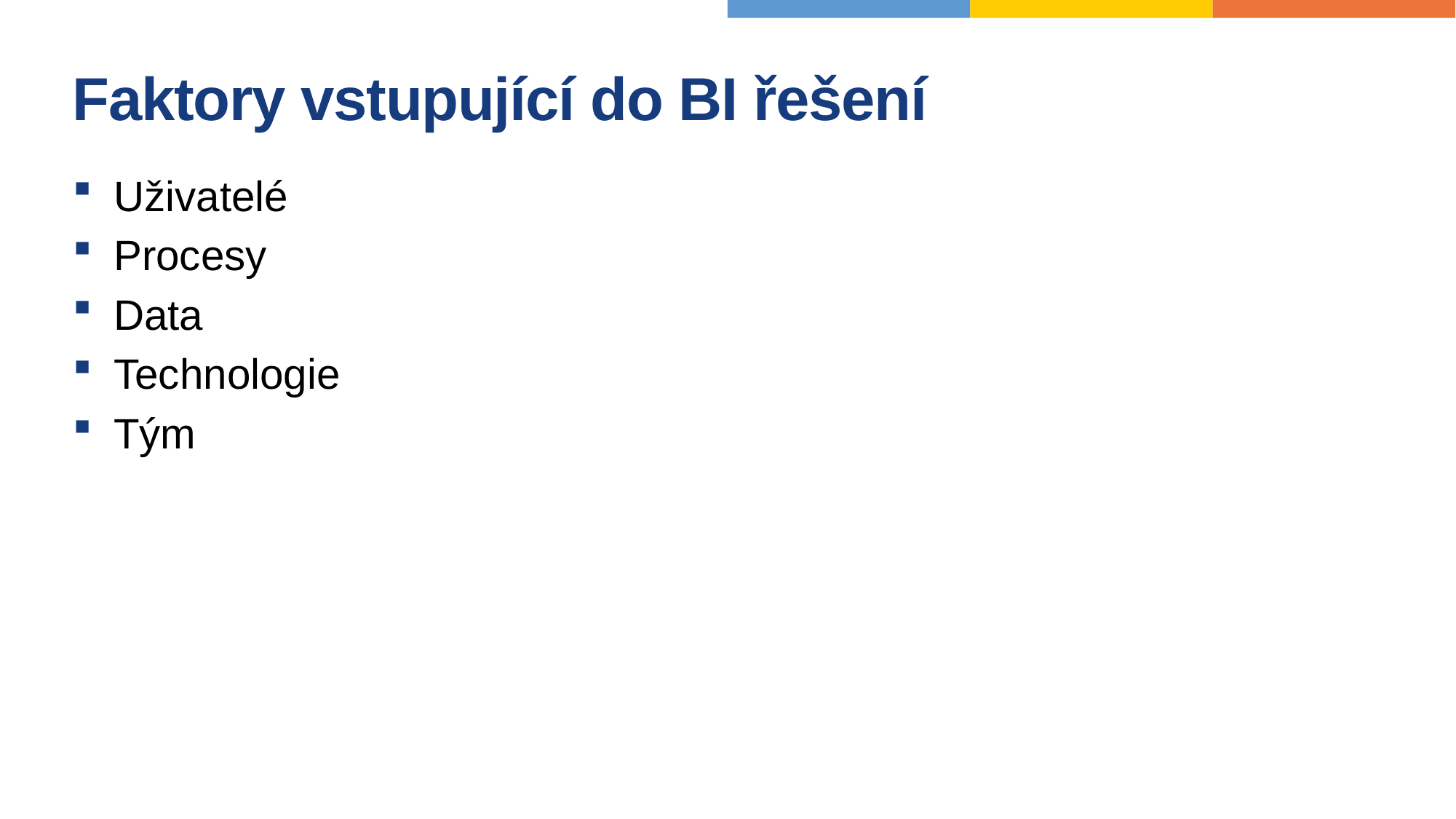

# Faktory vstupující do BI řešení
Uživatelé
Procesy
Data
Technologie
Tým